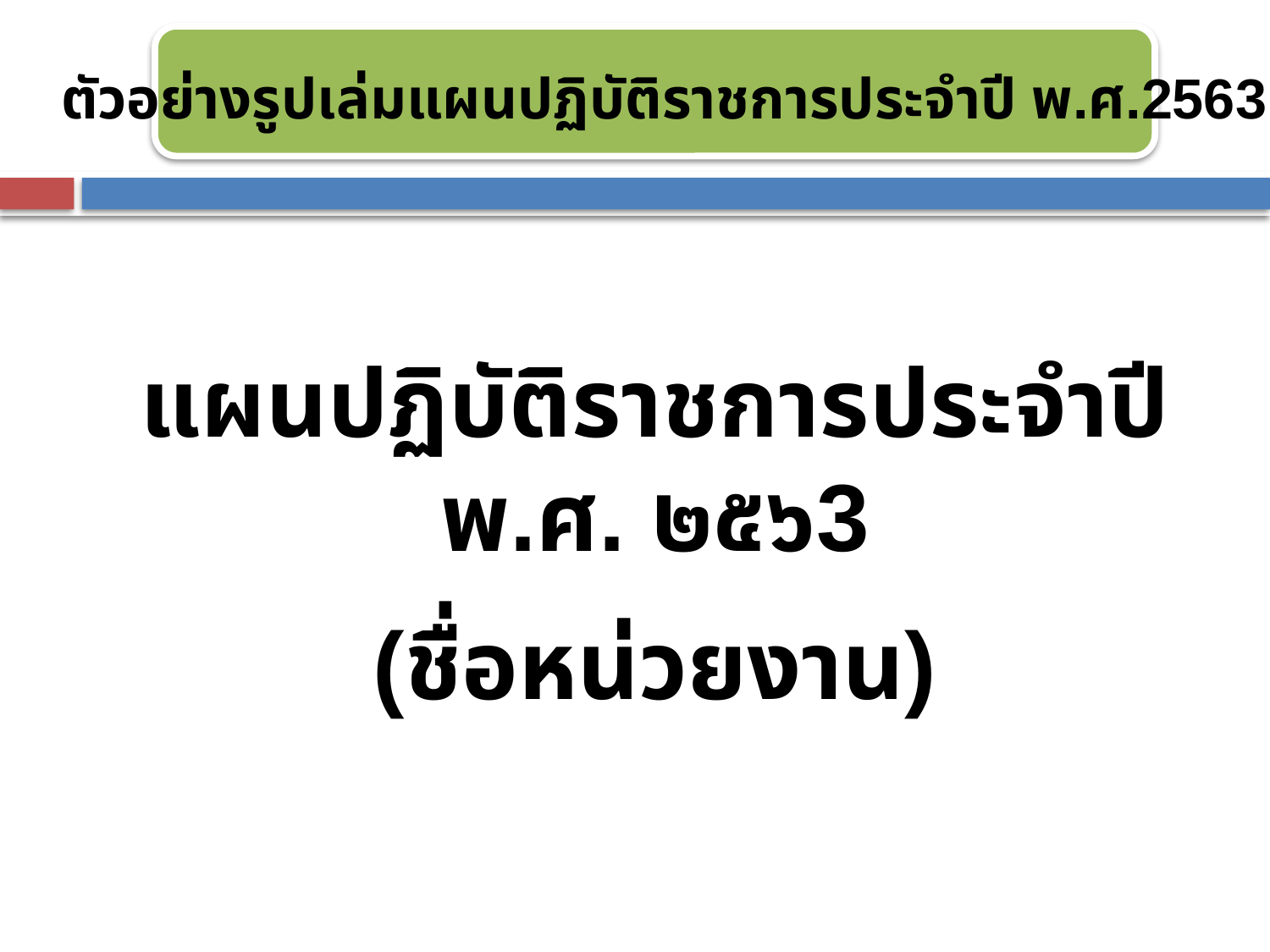

ตัวอย่างรูปเล่มแผนปฏิบัติราชการประจำปี พ.ศ.2563
แผนปฏิบัติราชการประจำปี พ.ศ. ๒๕๖3

(ชื่อหน่วยงาน)